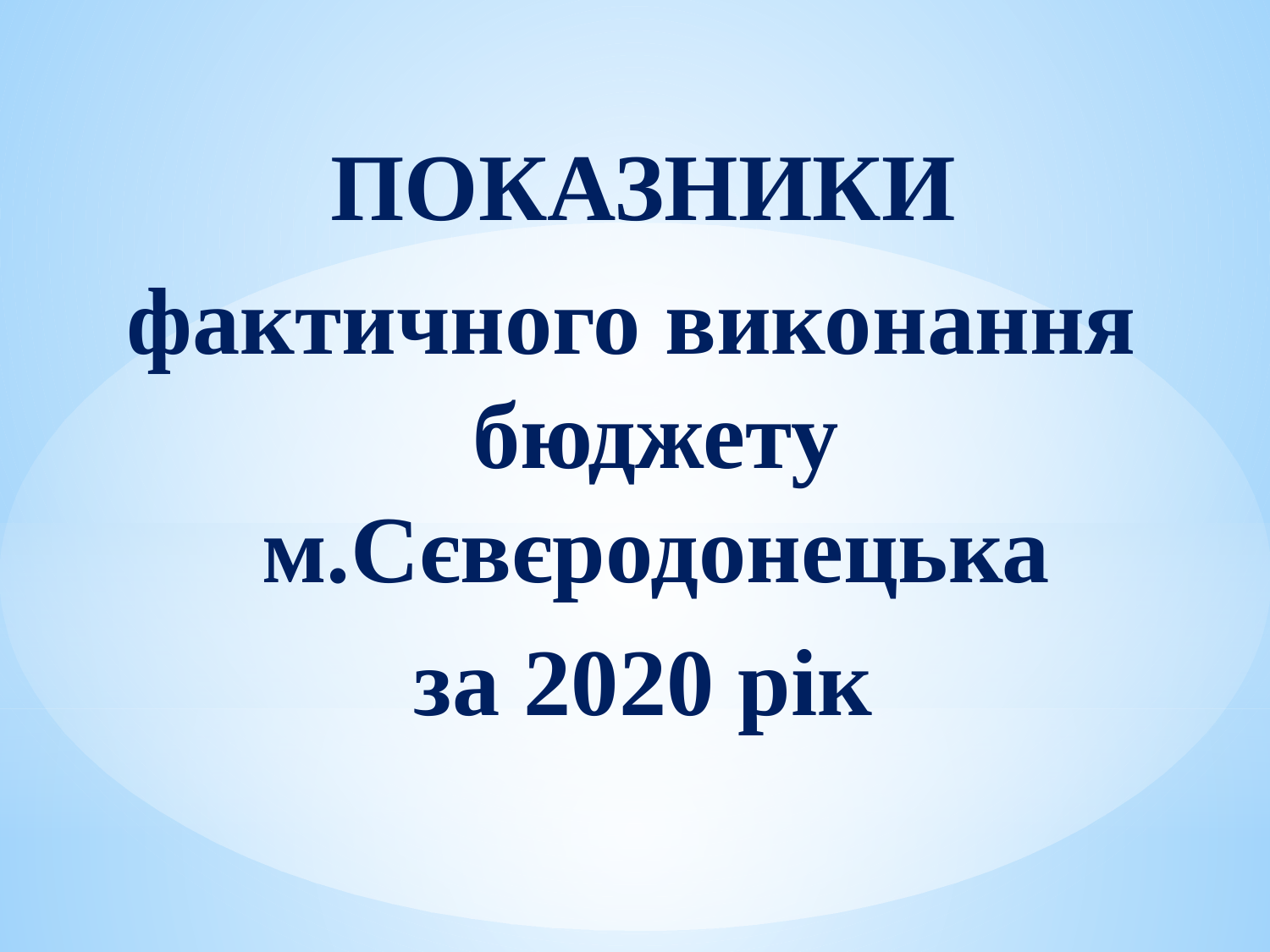

ПОКАЗНИКИ
фактичного виконання  бюджету м.Сєвєродонецька
за 2020 рік